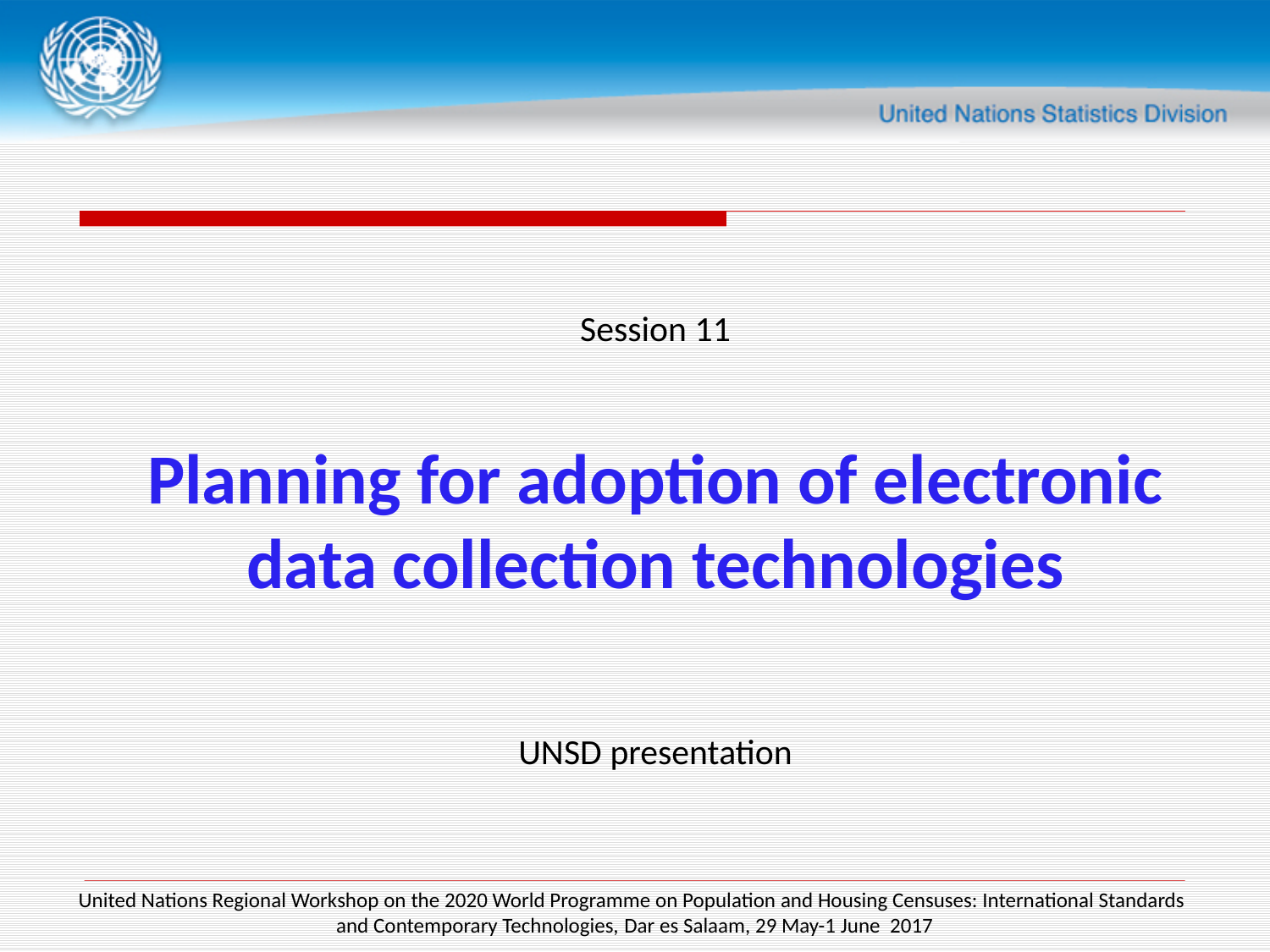

Session 11

Planning for adoption of electronic data collection technologies

UNSD presentation